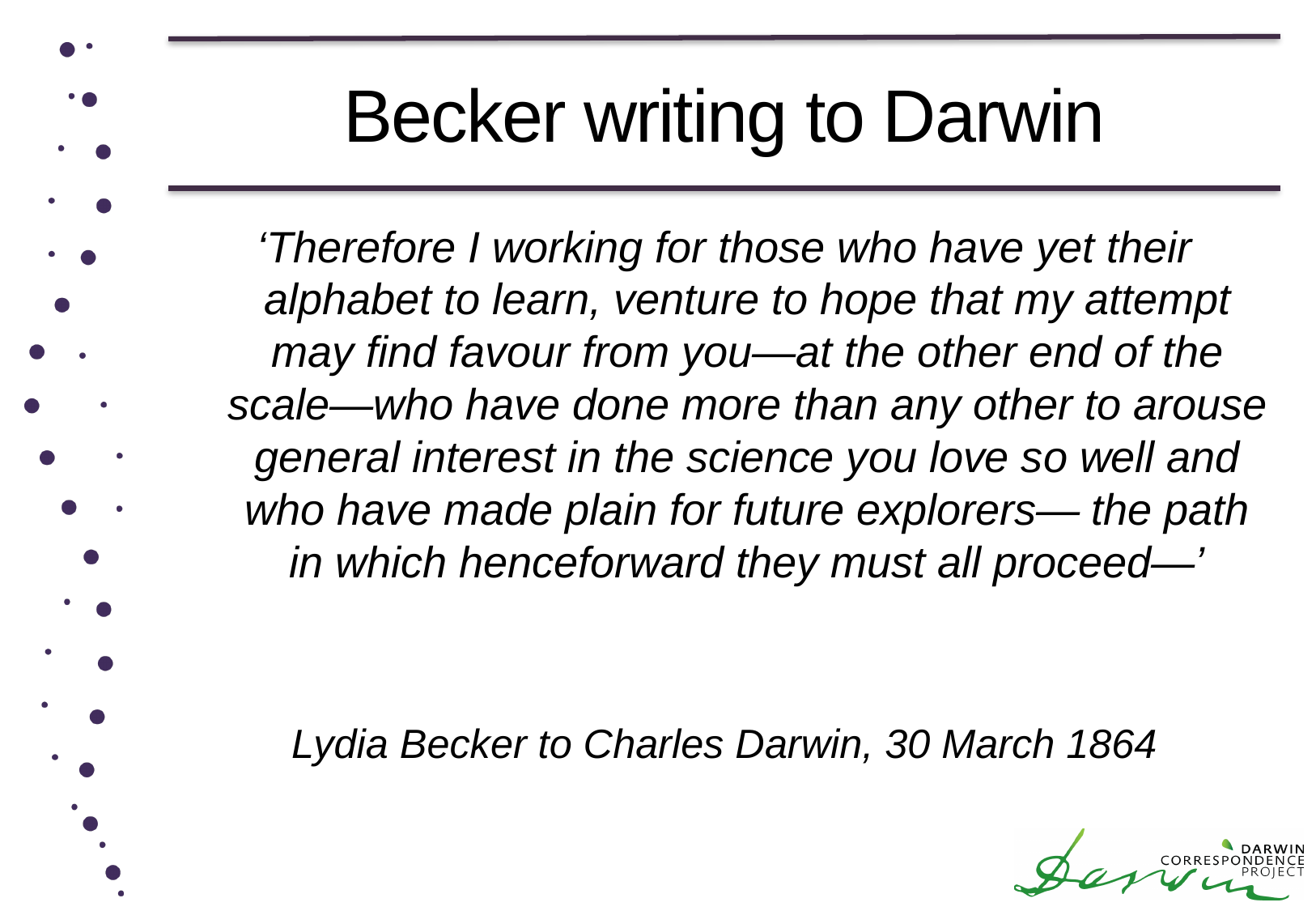

# Becker writing to Darwin
‘Therefore I working for those who have yet their alphabet to learn, venture to hope that my attempt may find favour from you—at the other end of the scale—who have done more than any other to arouse general interest in the science you love so well and who have made plain for future explorers— the path in which henceforward they must all proceed—’

Lydia Becker to Charles Darwin, 30 March 1864